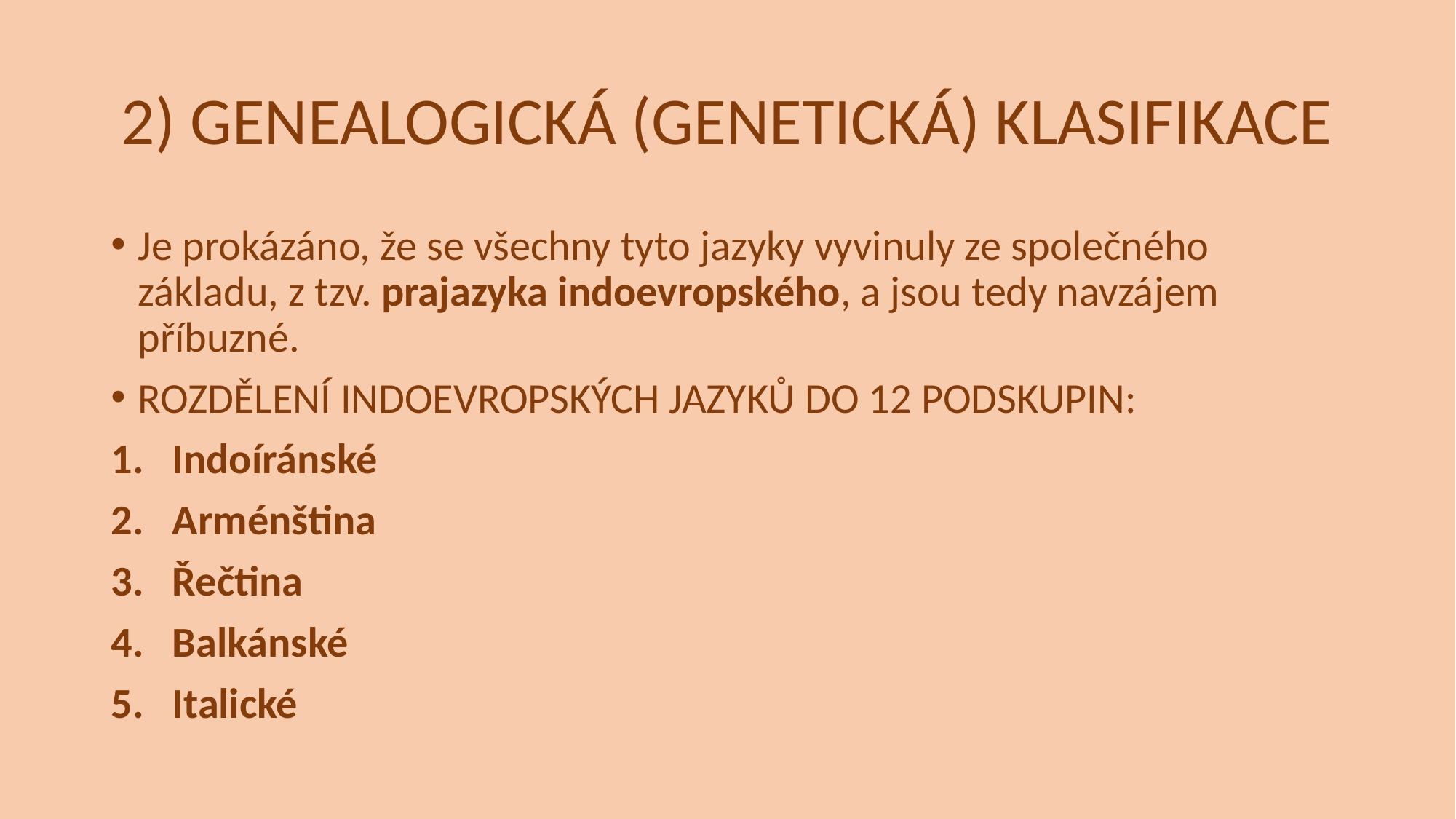

# 2) GENEALOGICKÁ (GENETICKÁ) KLASIFIKACE
Je prokázáno, že se všechny tyto jazyky vyvinuly ze společného základu, z tzv. prajazyka indoevropského, a jsou tedy navzájem příbuzné.
ROZDĚLENÍ INDOEVROPSKÝCH JAZYKŮ DO 12 PODSKUPIN:
Indoíránské
Arménština
Řečtina
Balkánské
Italické